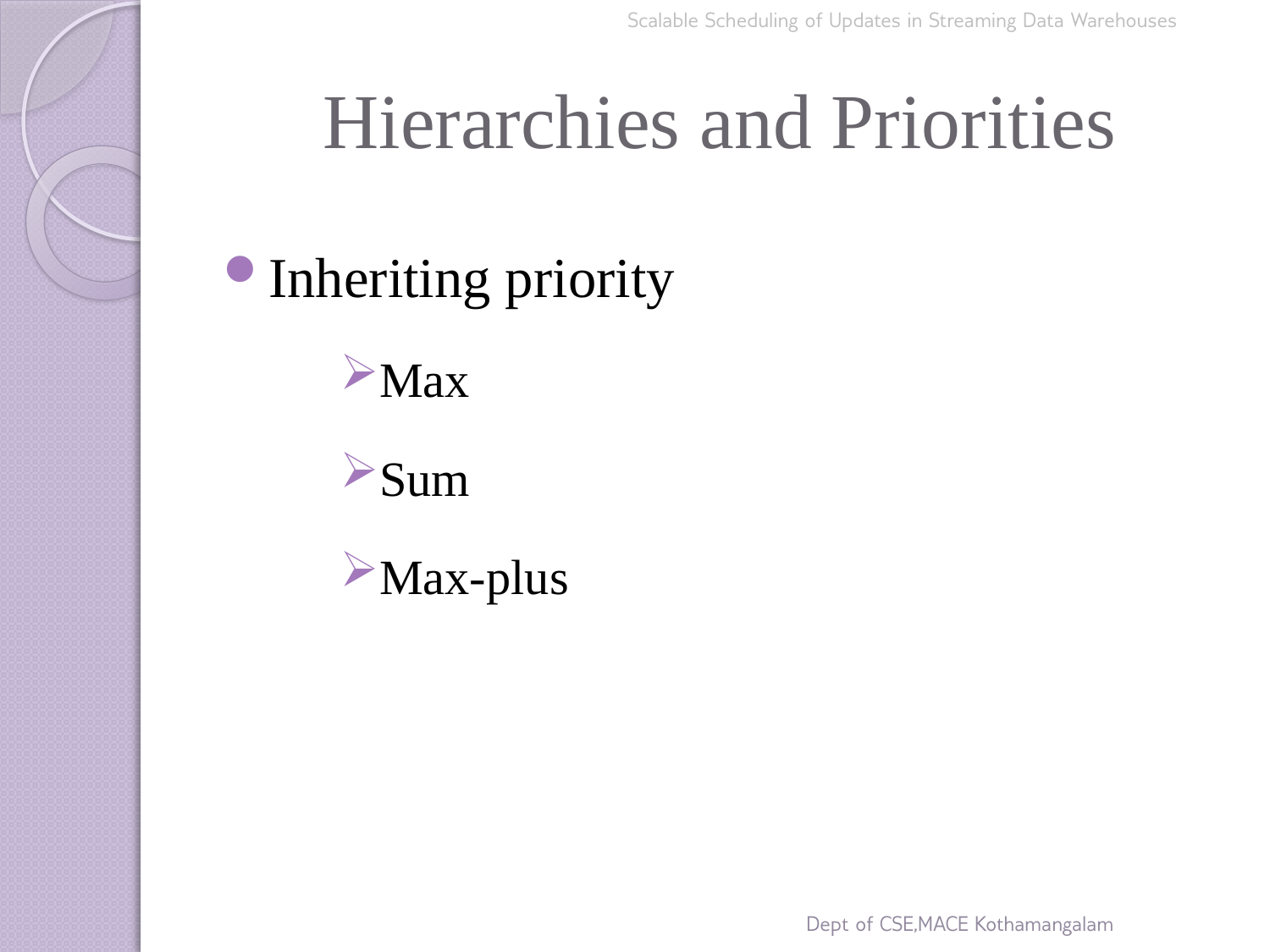

Scalable Scheduling of Updates in Streaming Data Warehouses
# Hierarchies and Priorities
Inheriting priority
Max
Sum
Max-plus
Dept of CSE,MACE Kothamangalam